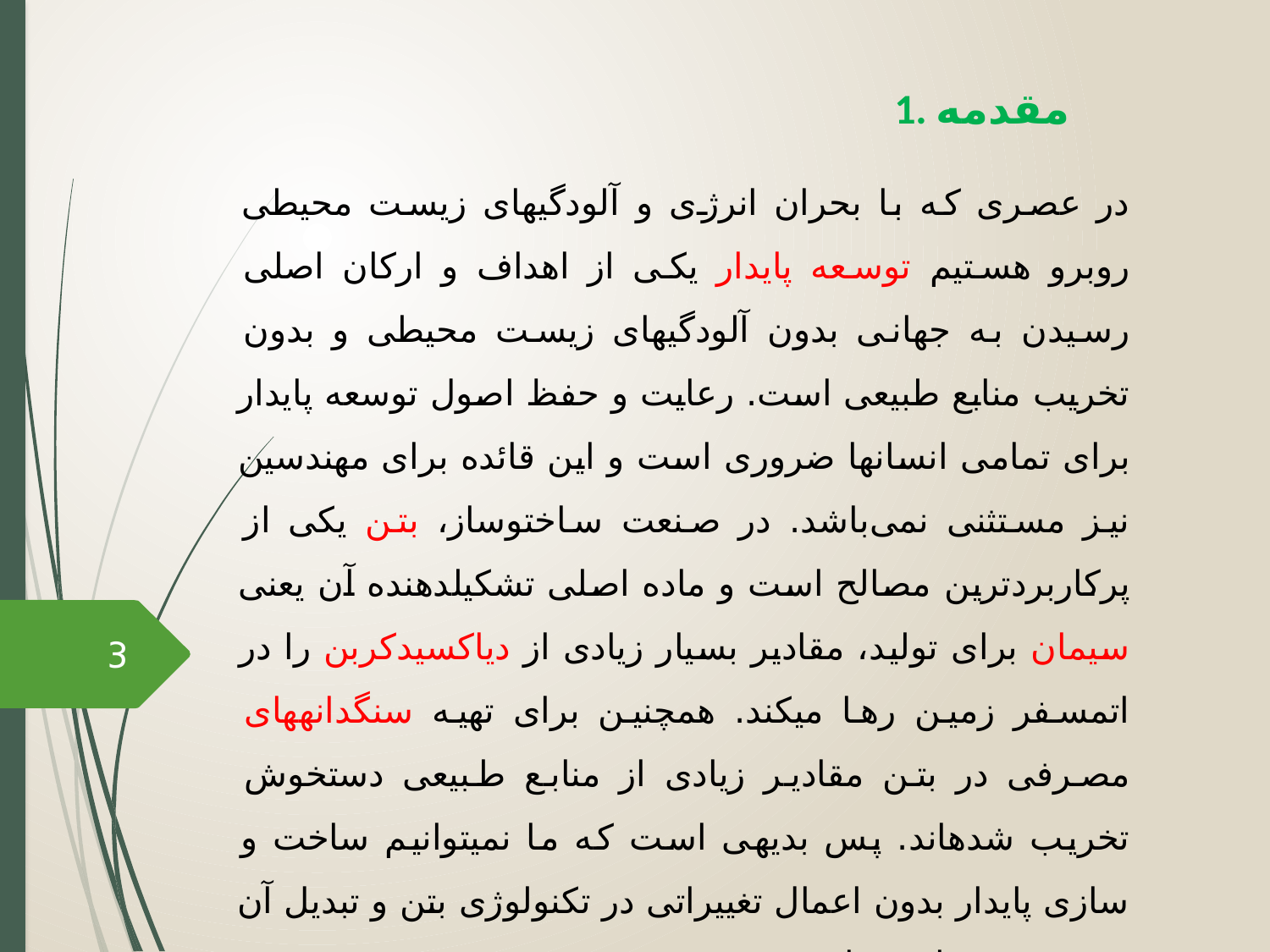

# 1. مقدمه
در عصری که با بحران انرژی و آلودگی‎های زیست محيطی روبرو هستيم توسعه پایدار یکی از اهداف و ارکان اصلی رسيدن به جهانی بدون آلودگی‎های زیست محيطی و بدون تخریب منابع طبيعی است. رعایت و حفظ اصول توسعه پایدار برای تمامی انسان‎ها ضروری است و این قائده برای مهندسين نيز مستثنی نمی‌باشد. در صنعت ساخت‎وساز، بتن یکی از پرکاربردترین مصالح است و ماده اصلی تشکيل‎دهنده آن یعنی سيمان برای توليد، مقادیر بسيار زیادی از دی‎اکسيدکربن را در اتمسفر زمين رها می‎کند. همچنين برای تهيه سنگدانه‎های مصرفی در بتن مقادیر زیادی از منابع طبيعی دستخوش تخریب شده‎اند. پس بدیهی است که ما نمی‎توانيم ساخت و سازی پایدار بدون اعمال تغييراتی در تکنولوژی بتن و تبدیل آن به بتن سبز داشته باشيم.
3